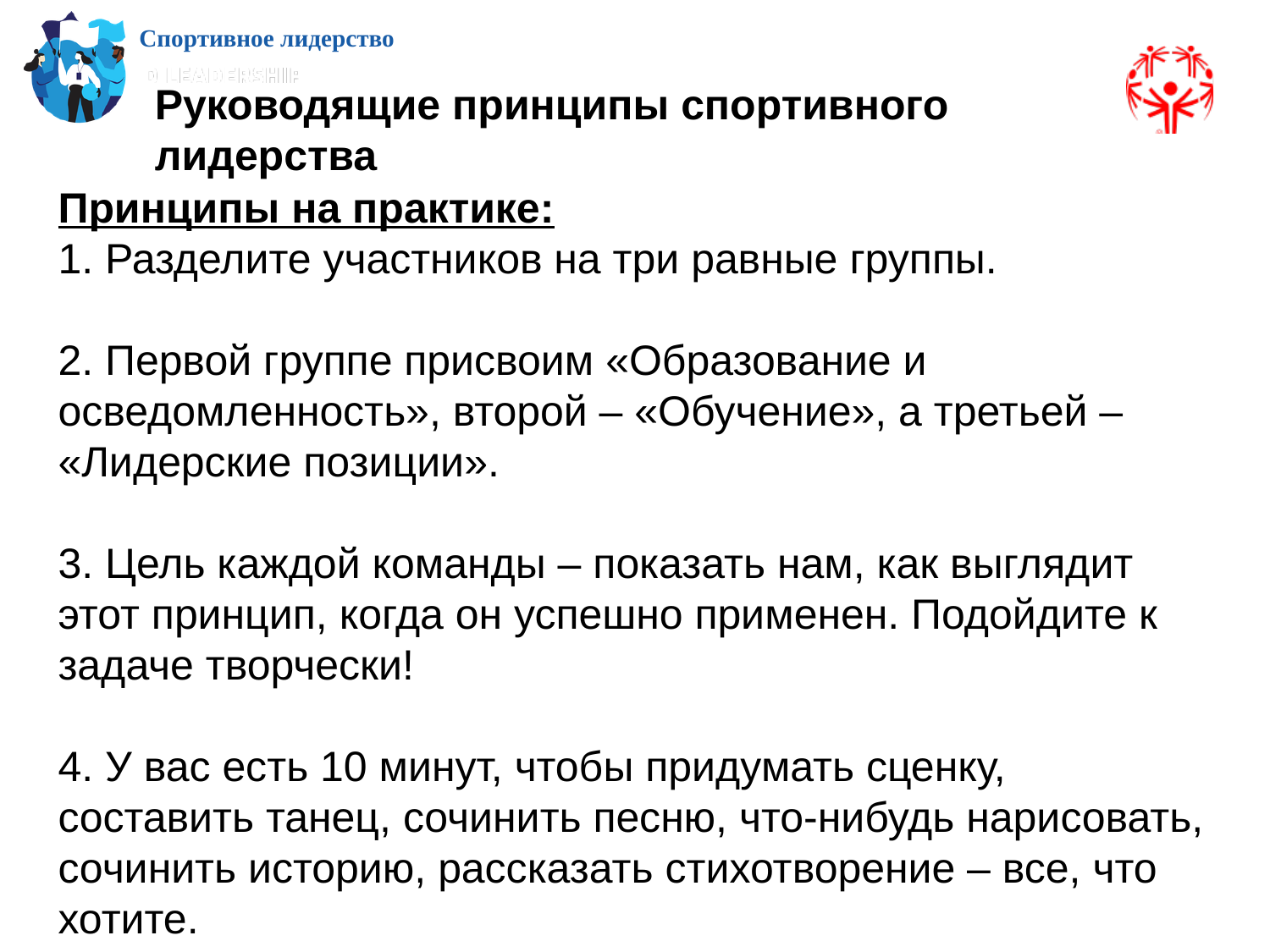

Спортивное лидерство
Руководящие принципы спортивного лидерства
Принципы на практике:
1. Разделите участников на три равные группы.

2. Первой группе присвоим «Образование и осведомленность», второй – «Обучение», а третьей – «Лидерские позиции».

3. Цель каждой команды – показать нам, как выглядит этот принцип, когда он успешно применен. Подойдите к задаче творчески!

4. У вас есть 10 минут, чтобы придумать сценку, составить танец, сочинить песню, что-нибудь нарисовать, сочинить историю, рассказать стихотворение – все, что хотите.